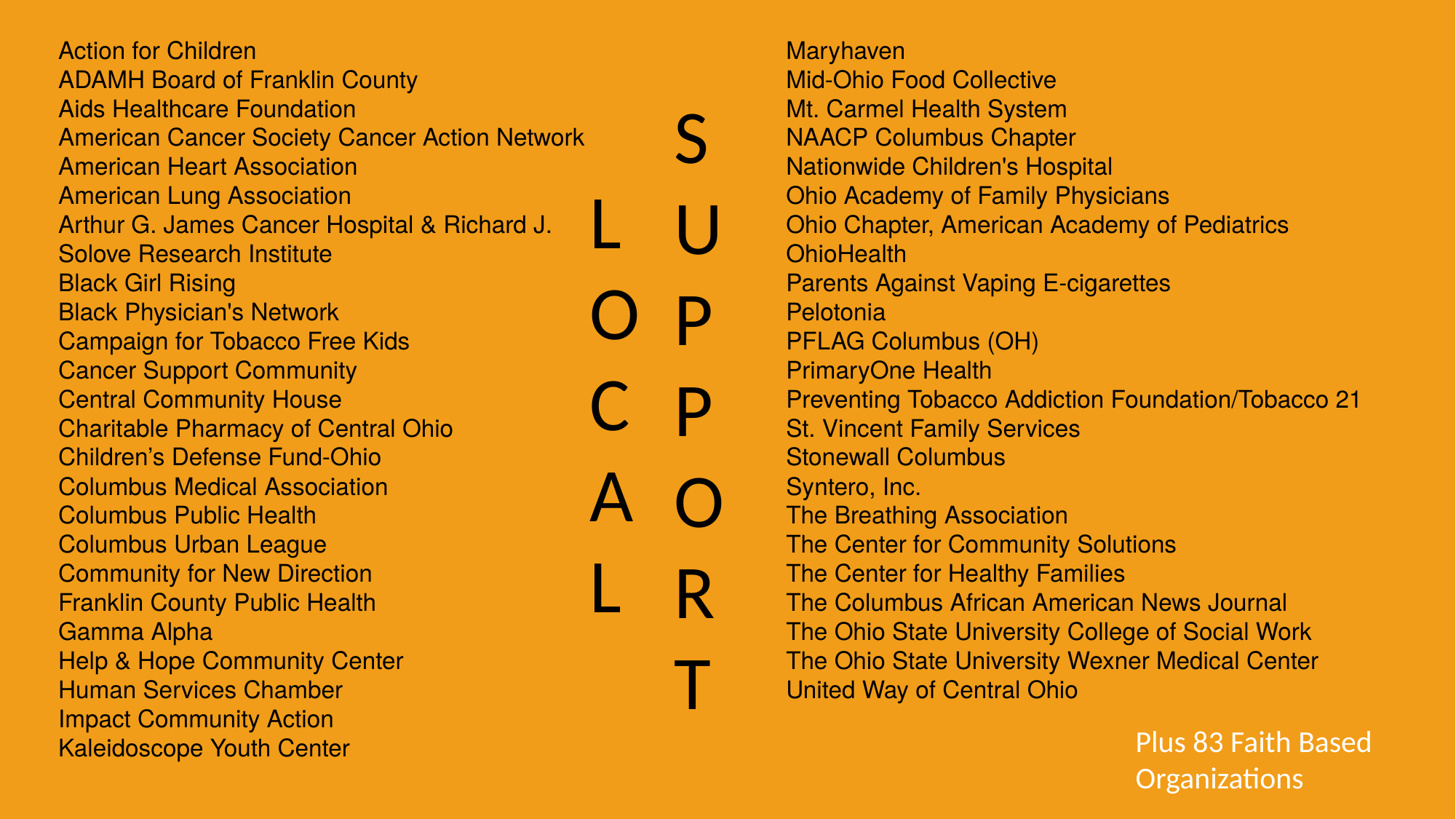

Action for Children
ADAMH Board of Franklin County
Aids Healthcare Foundation
American Cancer Society Cancer Action Network
American Heart Association
American Lung Association
Arthur G. James Cancer Hospital & Richard J. Solove Research Institute
Black Girl Rising
Black Physician's Network
Campaign for Tobacco Free Kids
Cancer Support Community
Central Community House
Charitable Pharmacy of Central Ohio
Children’s Defense Fund-Ohio
Columbus Medical Association
Columbus Public Health
Columbus Urban League
Community for New Direction
Franklin County Public Health
Gamma Alpha
Help & Hope Community Center
Human Services Chamber
Impact Community Action
Kaleidoscope Youth Center
Maryhaven
Mid-Ohio Food Collective
Mt. Carmel Health System
NAACP Columbus Chapter
Nationwide Children's Hospital
Ohio Academy of Family Physicians
Ohio Chapter, American Academy of Pediatrics
OhioHealth
Parents Against Vaping E-cigarettes
Pelotonia
PFLAG Columbus (OH)
PrimaryOne Health
Preventing Tobacco Addiction Foundation/Tobacco 21
St. Vincent Family Services
Stonewall Columbus
Syntero, Inc.
The Breathing Association
The Center for Community Solutions
The Center for Healthy Families
The Columbus African American News Journal
The Ohio State University College of Social Work
The Ohio State University Wexner Medical Center
United Way of Central Ohio
SUPPORT
LOCAL
Plus 83 Faith Based Organizations